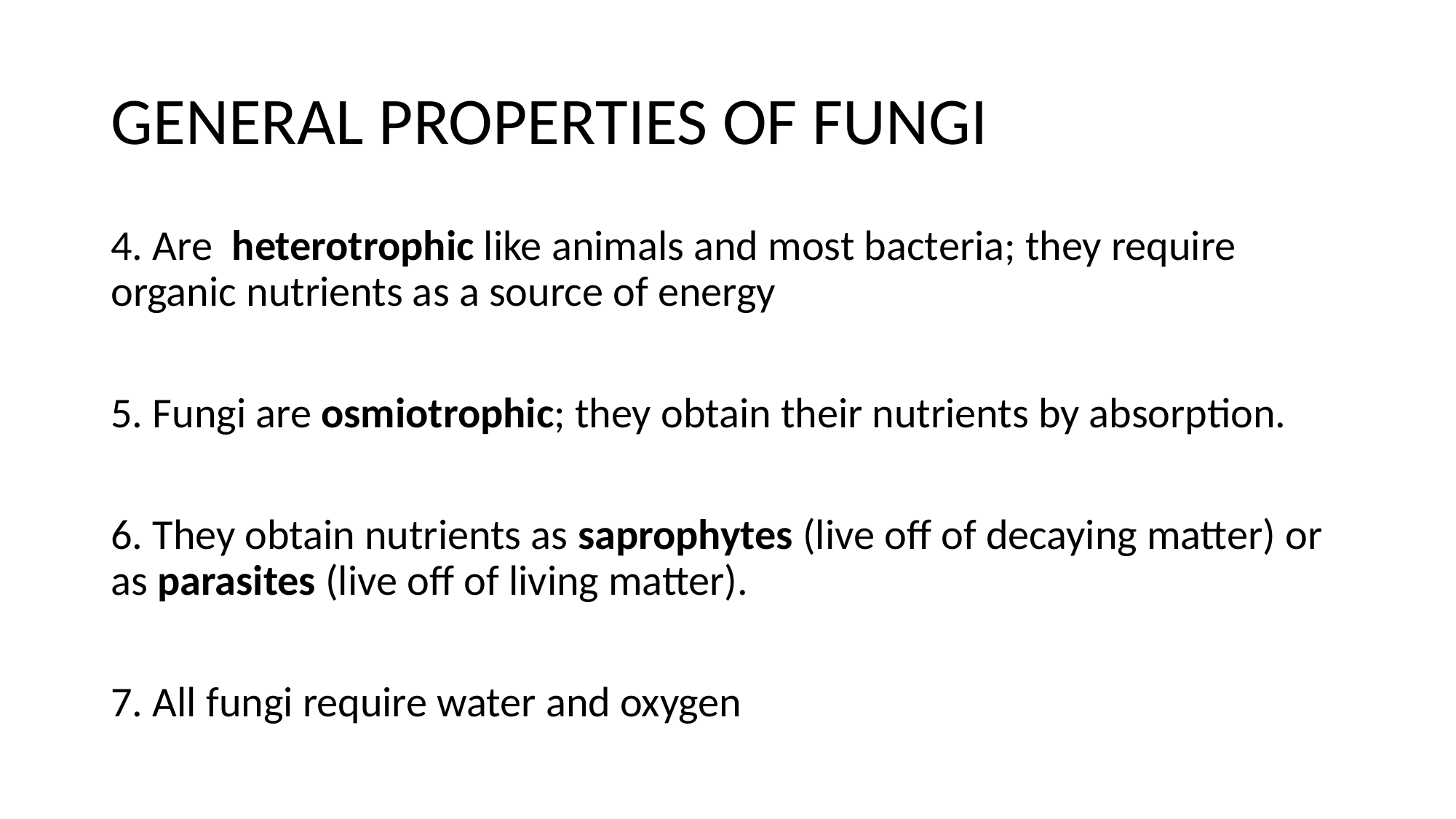

# GENERAL PROPERTIES OF FUNGI
4. Are  heterotrophic like animals and most bacteria; they require organic nutrients as a source of energy

5. Fungi are osmiotrophic; they obtain their nutrients by absorption.

6. They obtain nutrients as saprophytes (live off of decaying matter) or as parasites (live off of living matter).

7. All fungi require water and oxygen